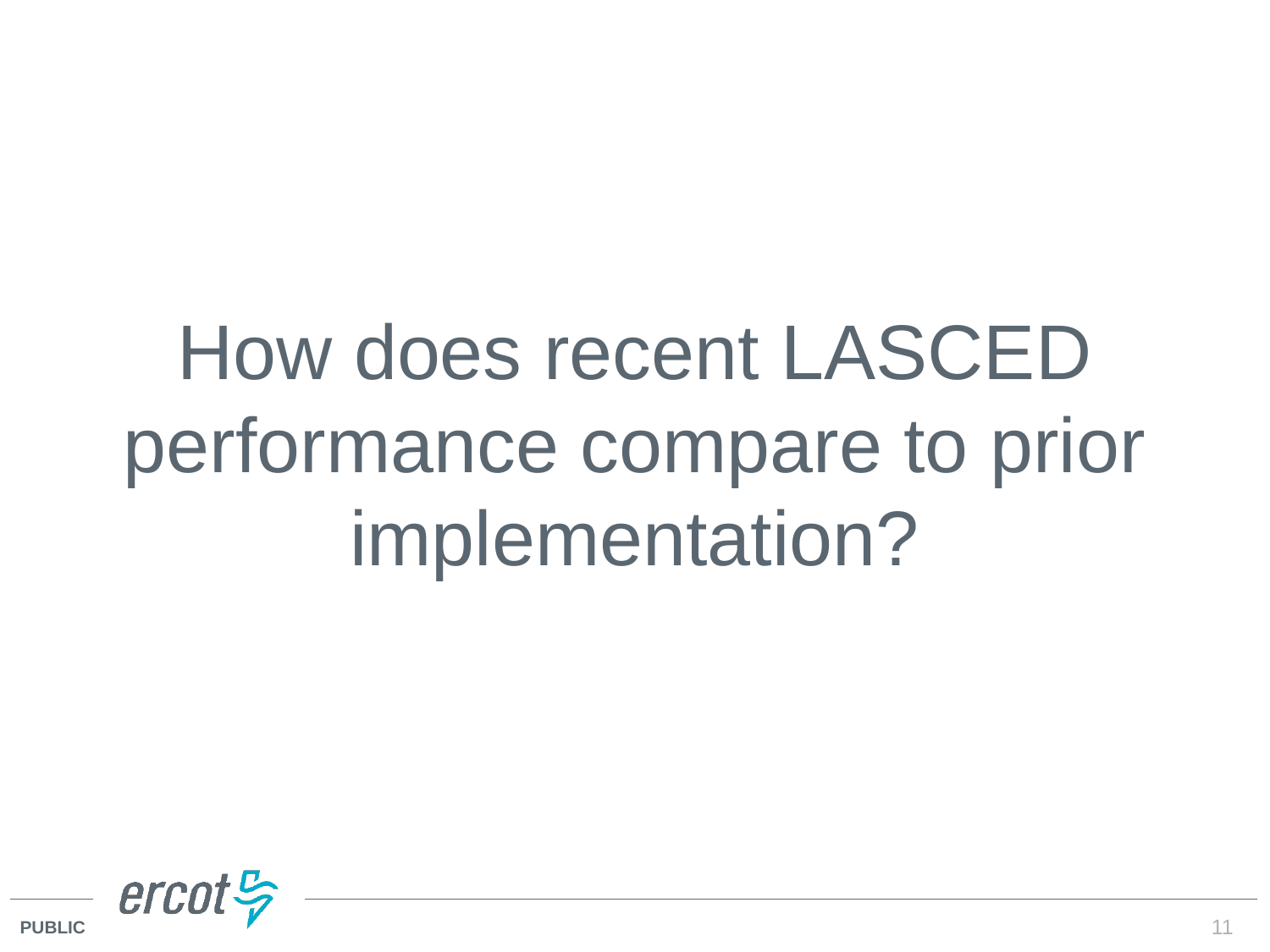

# How does recent LASCED performance compare to prior implementation?
11